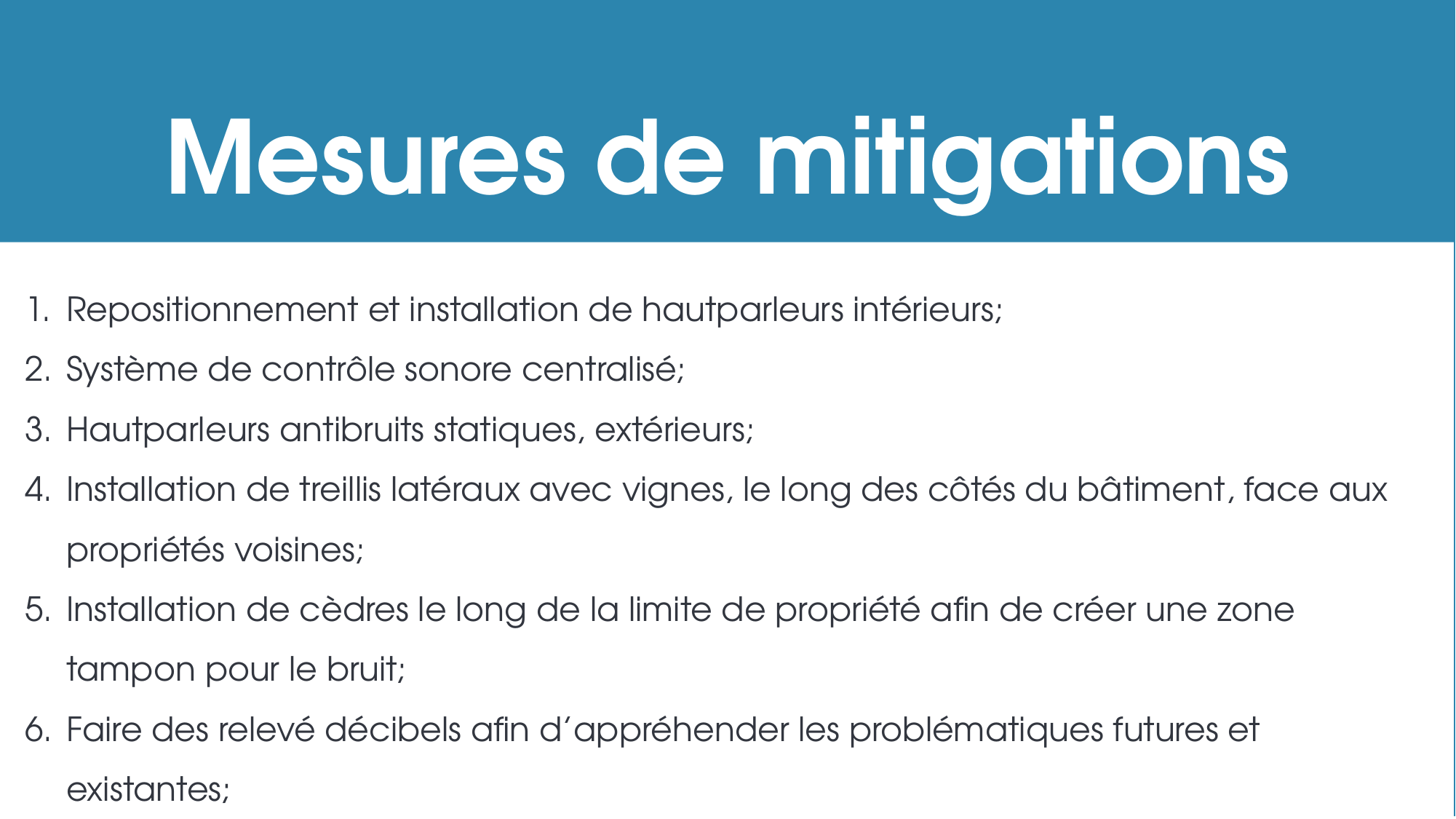

Mesures de mitigations

Repositionnement et installation de hautparleurs intérieurs;
Système de contrôle sonore centralisé;
Hautparleurs antibruits statiques, extérieurs;
Installation de treillis latéraux avec vignes, le long des côtés du bâtiment, face aux propriétés voisines;
Installation de cèdres le long de la limite de propriété afin de créer une zone tampon pour le bruit;
Faire des relevé décibels afin d’appréhender les problématiques futures et existantes;